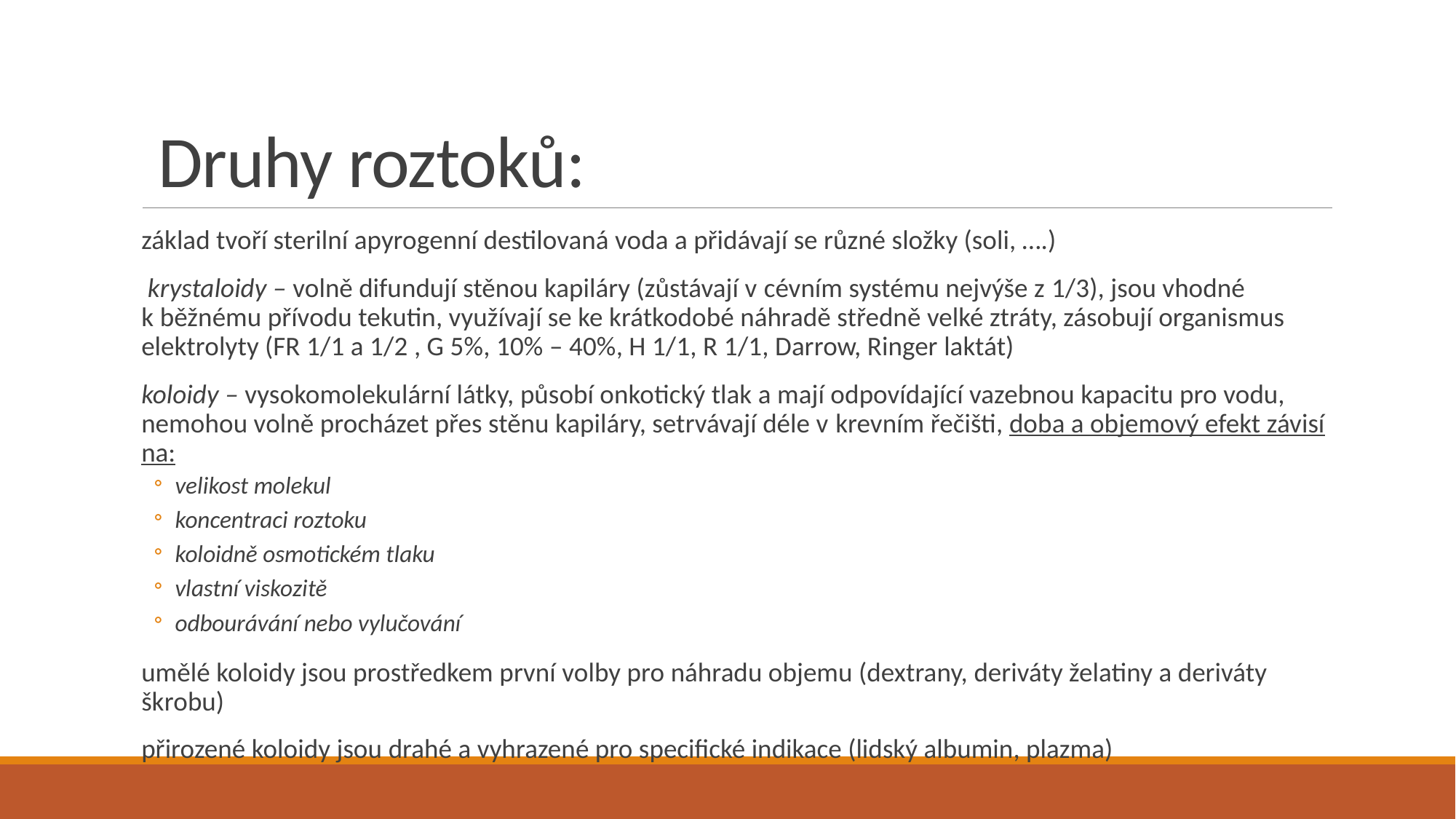

# Druhy roztoků:
základ tvoří sterilní apyrogenní destilovaná voda a přidávají se různé složky (soli, ….)
 krystaloidy – volně difundují stěnou kapiláry (zůstávají v cévním systému nejvýše z 1/3), jsou vhodné k běžnému přívodu tekutin, využívají se ke krátkodobé náhradě středně velké ztráty, zásobují organismus elektrolyty (FR 1/1 a 1/2 , G 5%, 10% – 40%, H 1/1, R 1/1, Darrow, Ringer laktát)
koloidy – vysokomolekulární látky, působí onkotický tlak a mají odpovídající vazebnou kapacitu pro vodu, nemohou volně procházet přes stěnu kapiláry, setrvávají déle v krevním řečišti, doba a objemový efekt závisí na:
velikost molekul
koncentraci roztoku
koloidně osmotickém tlaku
vlastní viskozitě
odbourávání nebo vylučování
umělé koloidy jsou prostředkem první volby pro náhradu objemu (dextrany, deriváty želatiny a deriváty škrobu)
přirozené koloidy jsou drahé a vyhrazené pro specifické indikace (lidský albumin, plazma)